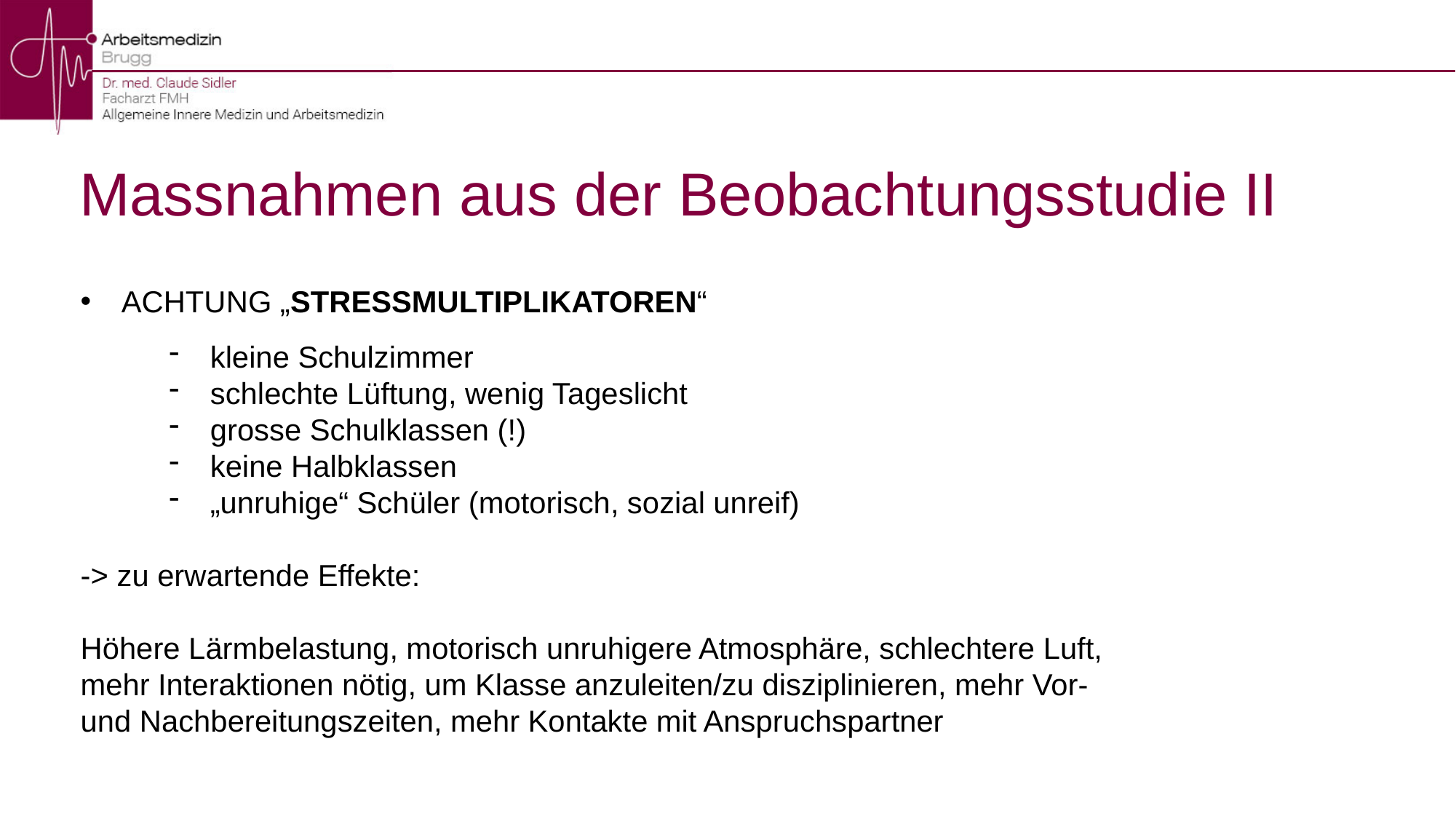

# Massnahmen aus der Beobachtungsstudie II
ACHTUNG „STRESSMULTIPLIKATOREN“

kleine Schulzimmer
schlechte Lüftung, wenig Tageslicht
grosse Schulklassen (!)
keine Halbklassen
„unruhige“ Schüler (motorisch, sozial unreif)

-> zu erwartende Effekte:

Höhere Lärmbelastung, motorisch unruhigere Atmosphäre, schlechtere Luft, mehr Interaktionen nötig, um Klasse anzuleiten/zu disziplinieren, mehr Vor- und Nachbereitungszeiten, mehr Kontakte mit Anspruchspartner